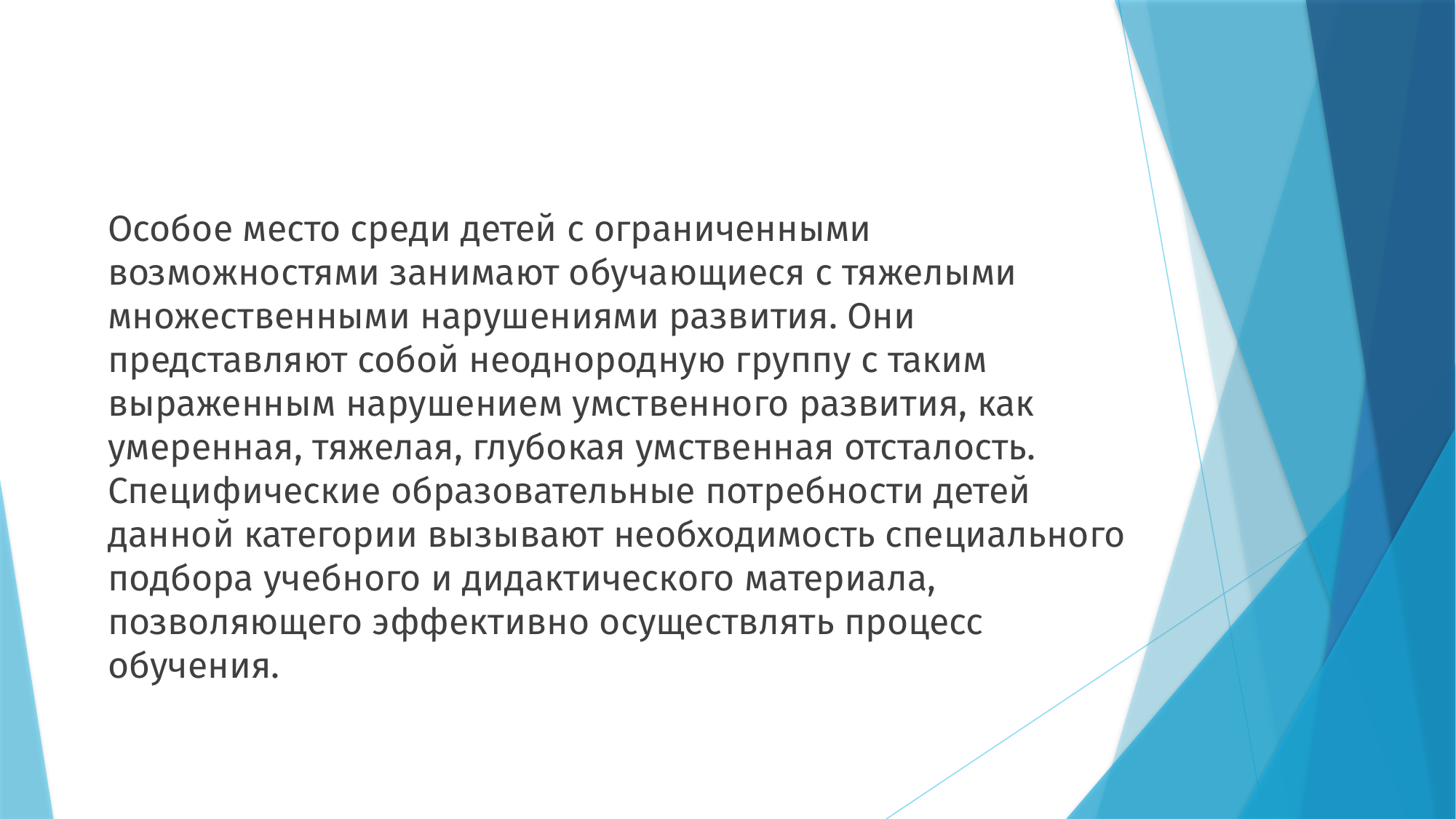

Особое место среди детей с ограниченными возможностями занимают обучающиеся с тяжелыми множественными нарушениями развития. Они представляют собой неоднородную группу с таким выраженным нарушением умственного развития, как умеренная, тяжелая, глубокая умственная отсталость. Специфические образовательные потребности детей данной категории вызывают необходимость специального подбора учебного и дидактического материала, позволяющего эффективно осуществлять процесс обучения.